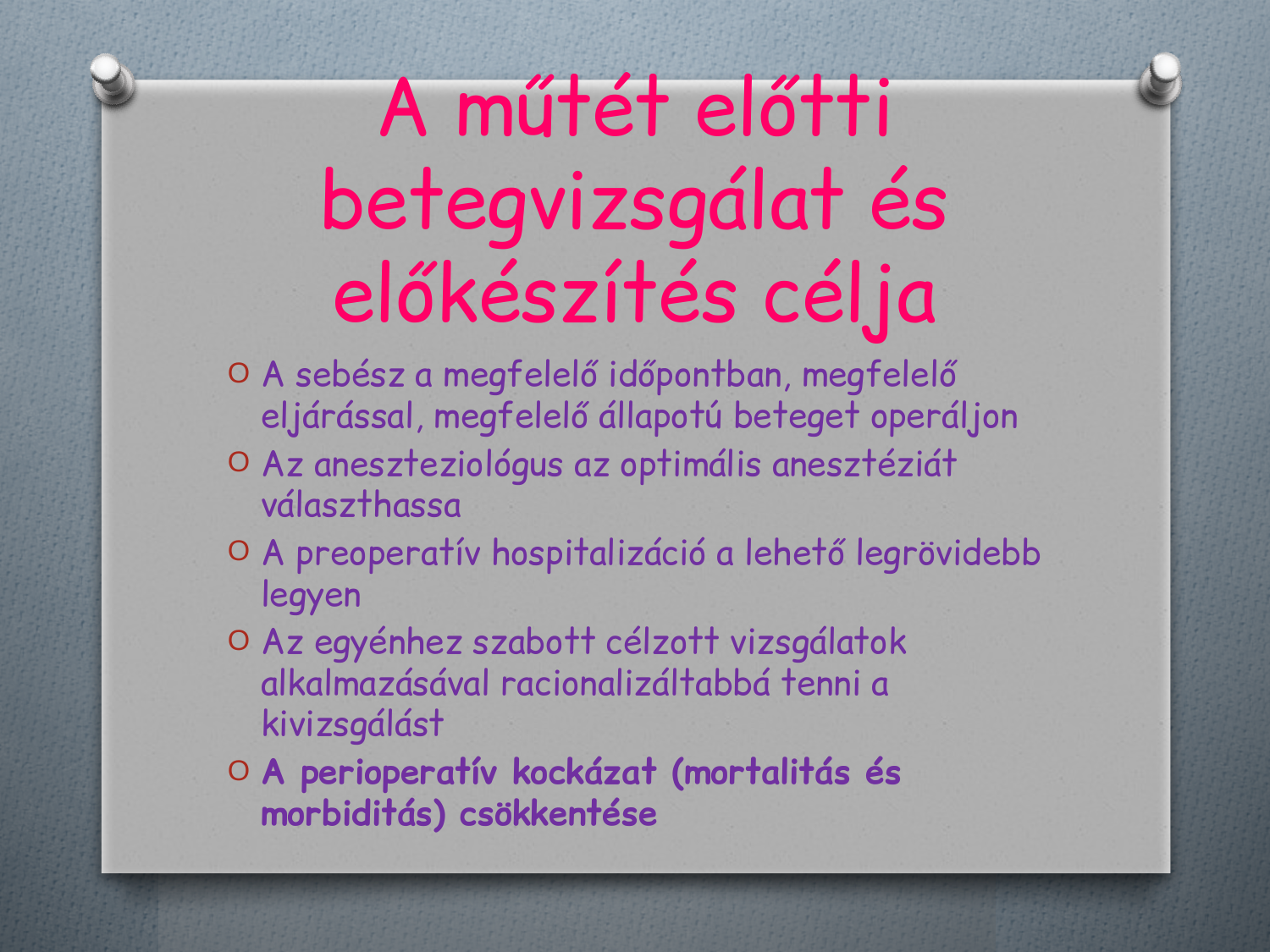

# A műtét előtti betegvizsgálat és előkészítés célja
A sebész a megfelelő időpontban, megfelelő eljárással, megfelelő állapotú beteget operáljon
Az aneszteziológus az optimális anesztéziát  választhassa
A preoperatív hospitalizáció a lehető legrövidebb legyen
Az egyénhez szabott célzott vizsgálatok alkalmazásával racionalizáltabbá tenni a kivizsgálást
A perioperatív kockázat (mortalitás és morbiditás) csökkentése